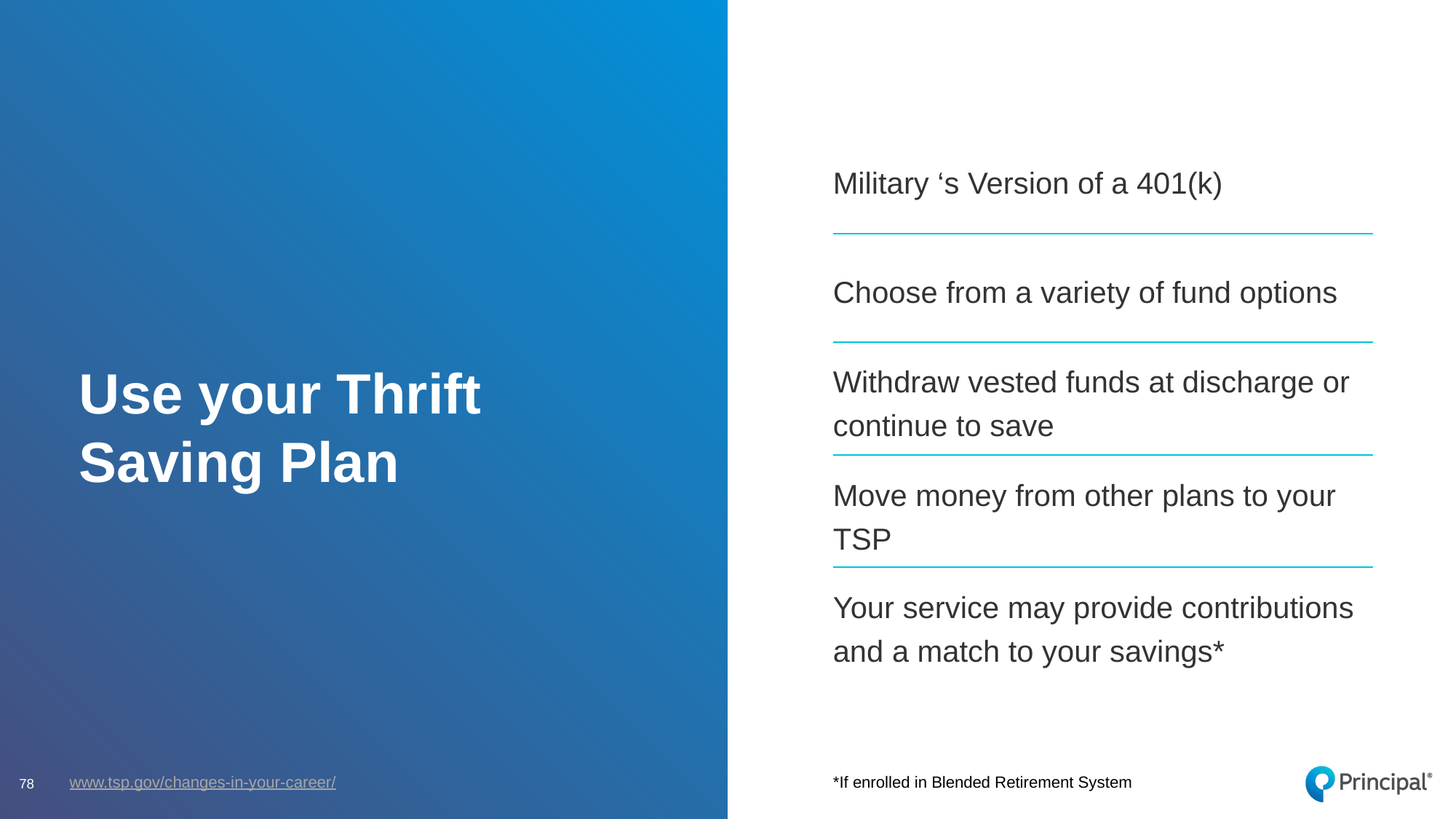

Military ‘s Version of a 401(k)
Choose from a variety of fund options
Withdraw vested funds at discharge or continue to save
Move money from other plans to your TSP
Your service may provide contributions and a match to your savings*
# Use your Thrift        Saving Plan
www.tsp.gov/changes-in-your-career/
*If enrolled in Blended Retirement System
78